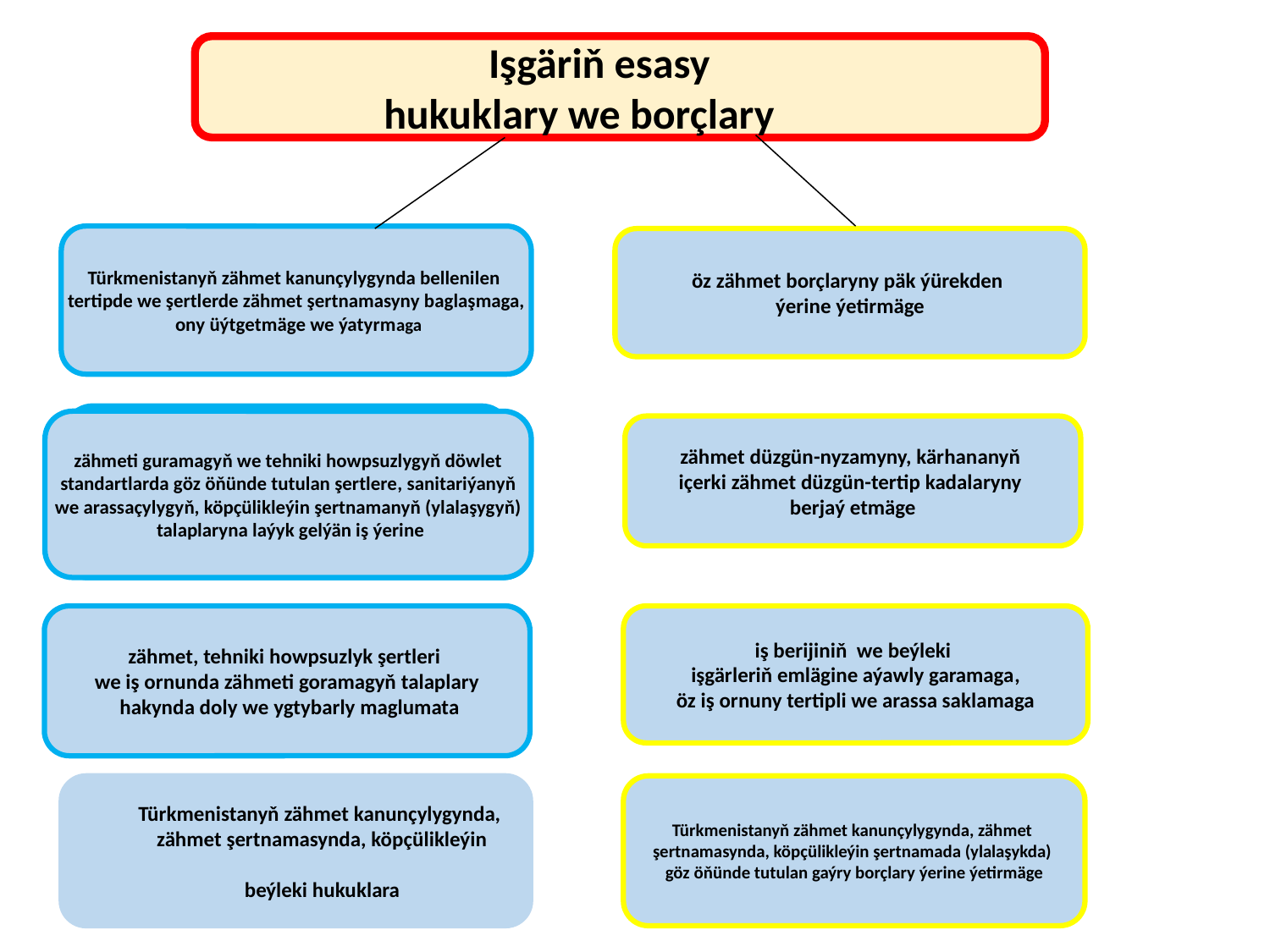

Işgäriň esasy
             hukuklary we borçlary

Türkmenistanyň zähmet kanunçylygynda bellenilen
tertipde we şertlerde zähmet şertnamasyny baglaşmaga,
 ony üýtgetmäge we ýatyrmaga
öz zähmet borçlaryny päk ýürekden
ýerine ýetirmäge

zähmeti guramagyň we tehniki howpsuzlygyň döwlet
 standartlarda göz öňünde tutulan şertlere, sanitariýanyň
we arassaçylygyň, köpçülikleýin şertnamanyň (ylalaşygyň)
 talaplaryna laýyk gelýän iş ýerine

zähmet düzgün-nyzamyny, kärhananyň
içerki zähmet düzgün-tertip kadalaryny
berjaý etmäge
zähmet, tehniki howpsuzlyk şertleri
we iş ornunda zähmeti goramagyň talaplary
 hakynda doly we ygtybarly maglumata
iş berijiniň  we beýleki
işgärleriň emlägine aýawly garamaga,
öz iş ornuny tertipli we arassa saklamaga
Türkmenistanyň zähmet kanunçylygynda,
 zähmet şertnamasynda, köpçülikleýin
 şertnamada (ylalaşykda) göz öňünde tutulan
 beýleki hukuklara
Türkmenistanyň zähmet kanunçylygynda, zähmet
şertnamasynda, köpçülikleýin şertnamada (ylalaşykda)
göz öňünde tutulan gaýry borçlary ýerine ýetirmäge